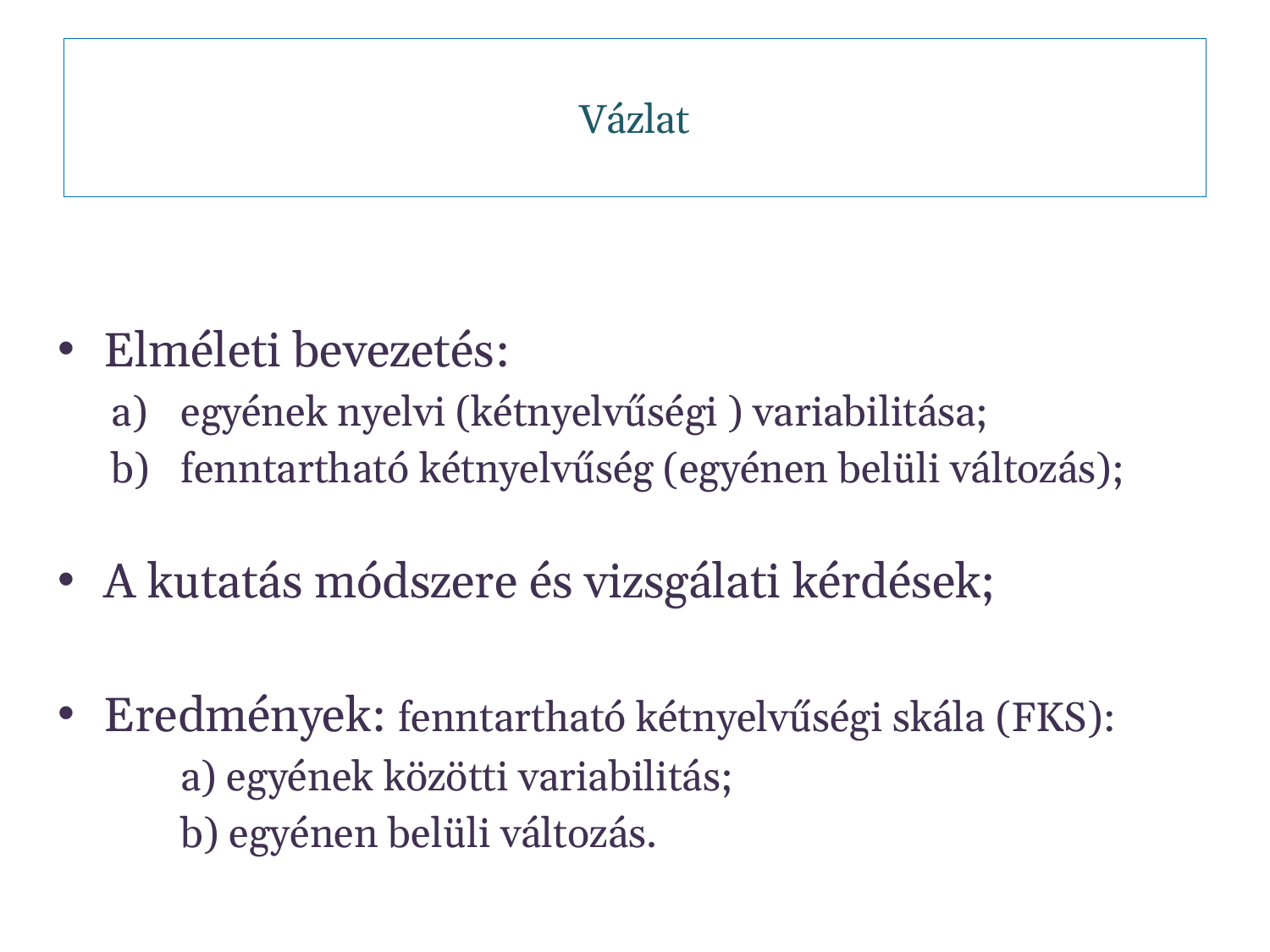

# Vázlat

Elméleti bevezetés:
egyének nyelvi (kétnyelvűségi ) variabilitása;
fenntartható kétnyelvűség (egyénen belüli változás);
A kutatás módszere és vizsgálati kérdések;

Eredmények: fenntartható kétnyelvűségi skála (FKS):
	a) egyének közötti variabilitás;
	b) egyénen belüli változás.